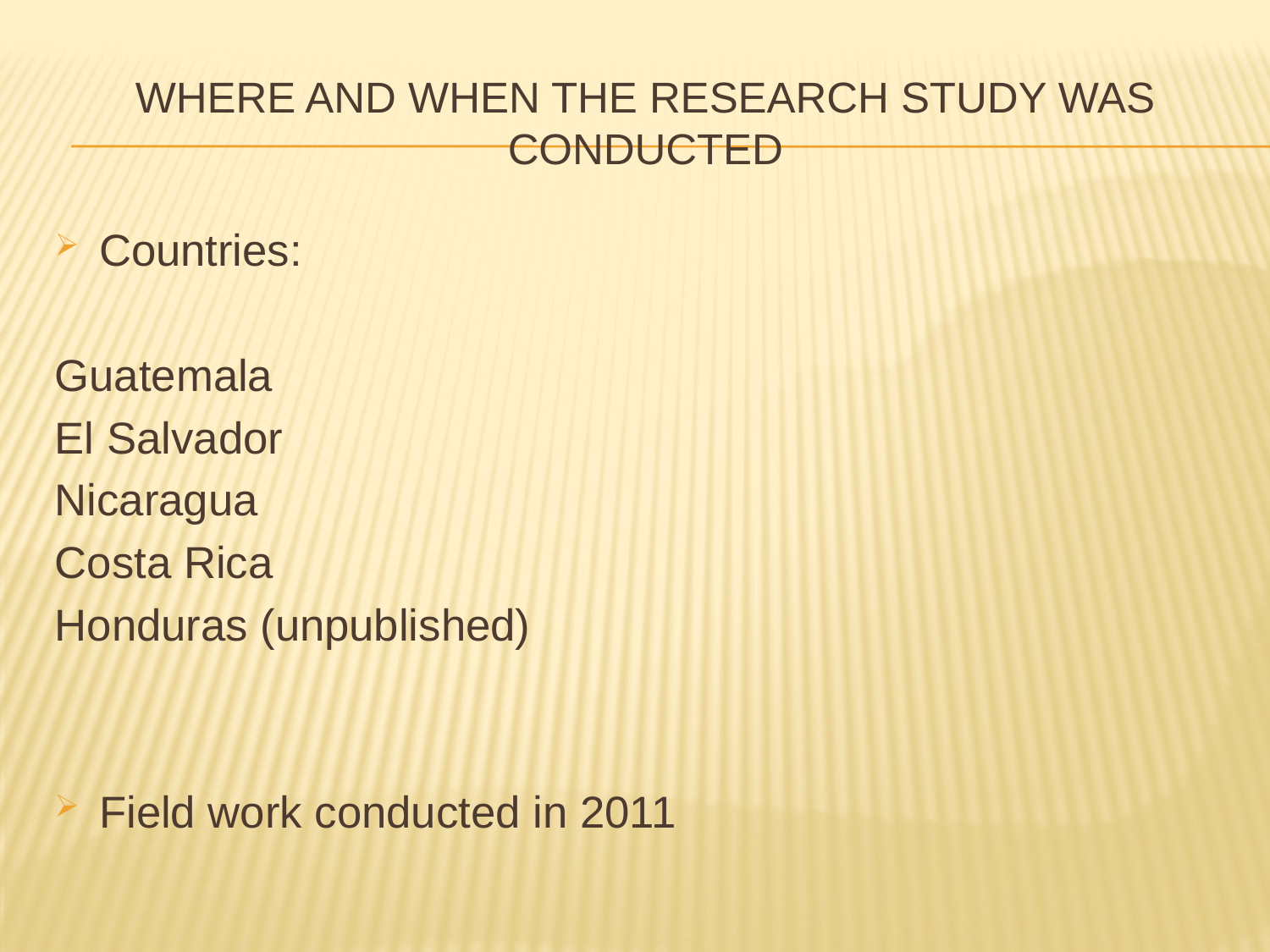

# WHERE AND WHEN THE RESEARCH STUDY WAS CONDUCTED
Countries:

Guatemala
El Salvador
Nicaragua
Costa Rica
Honduras (unpublished)

Field work conducted in 2011